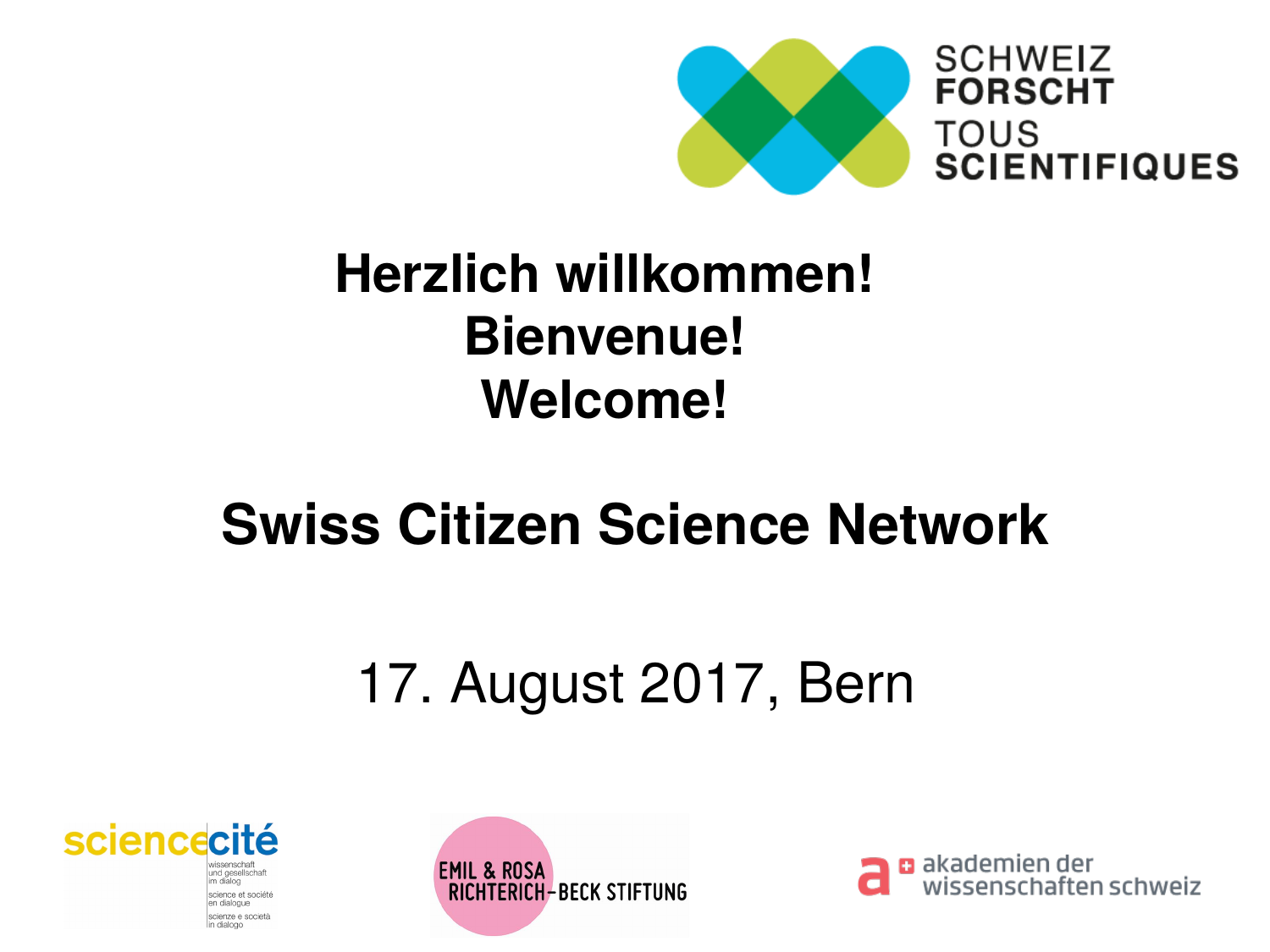

# Herzlich willkommen! Bienvenue! Welcome!
Swiss Citizen Science Network

17. August 2017, Bern